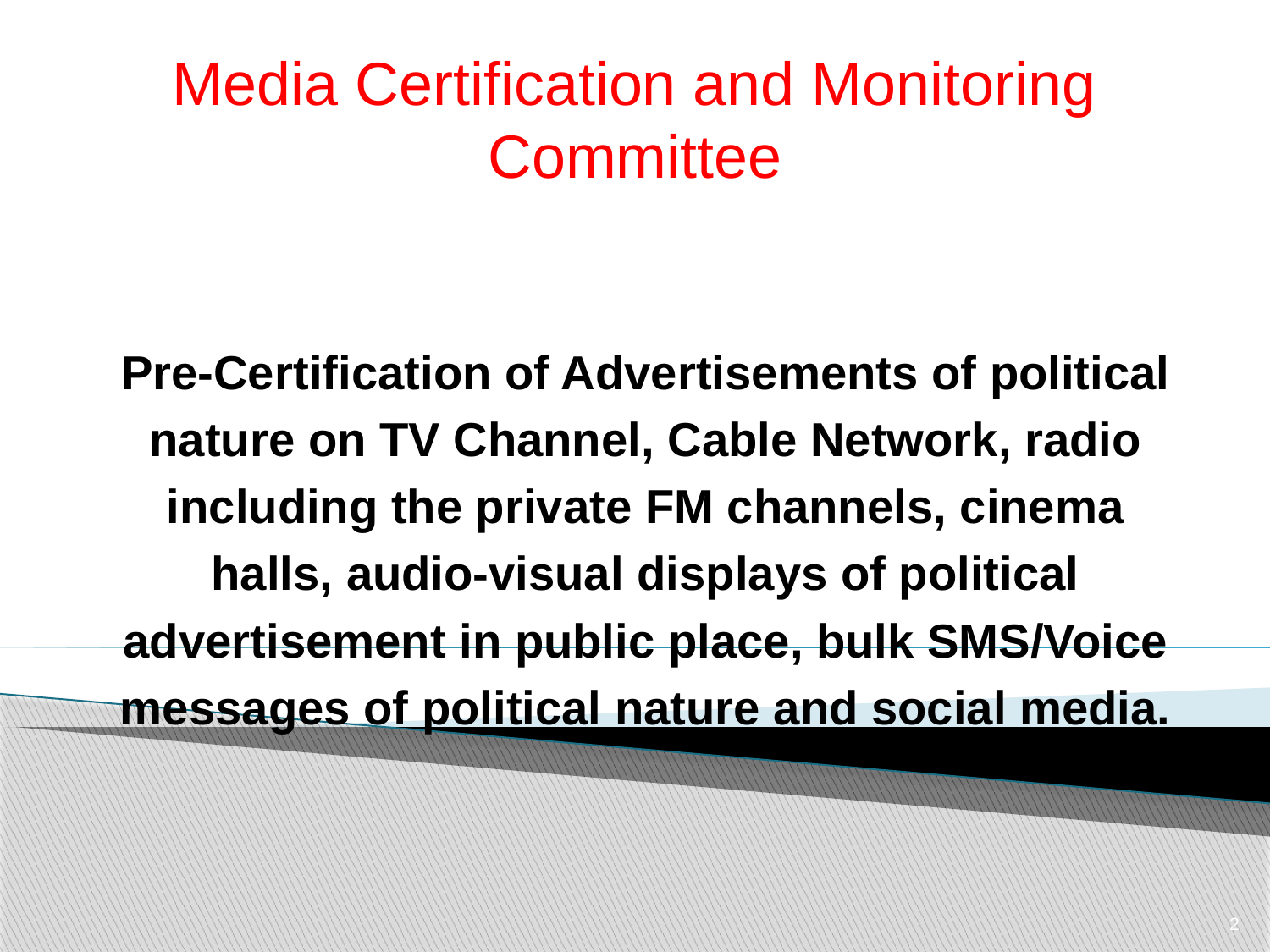

Media Certification and Monitoring Committee
# Pre-Certification of Advertisements of political nature on TV Channel, Cable Network, radio including the private FM channels, cinema halls, audio-visual displays of political advertisement in public place, bulk SMS/Voice messages of political nature and social media.
2